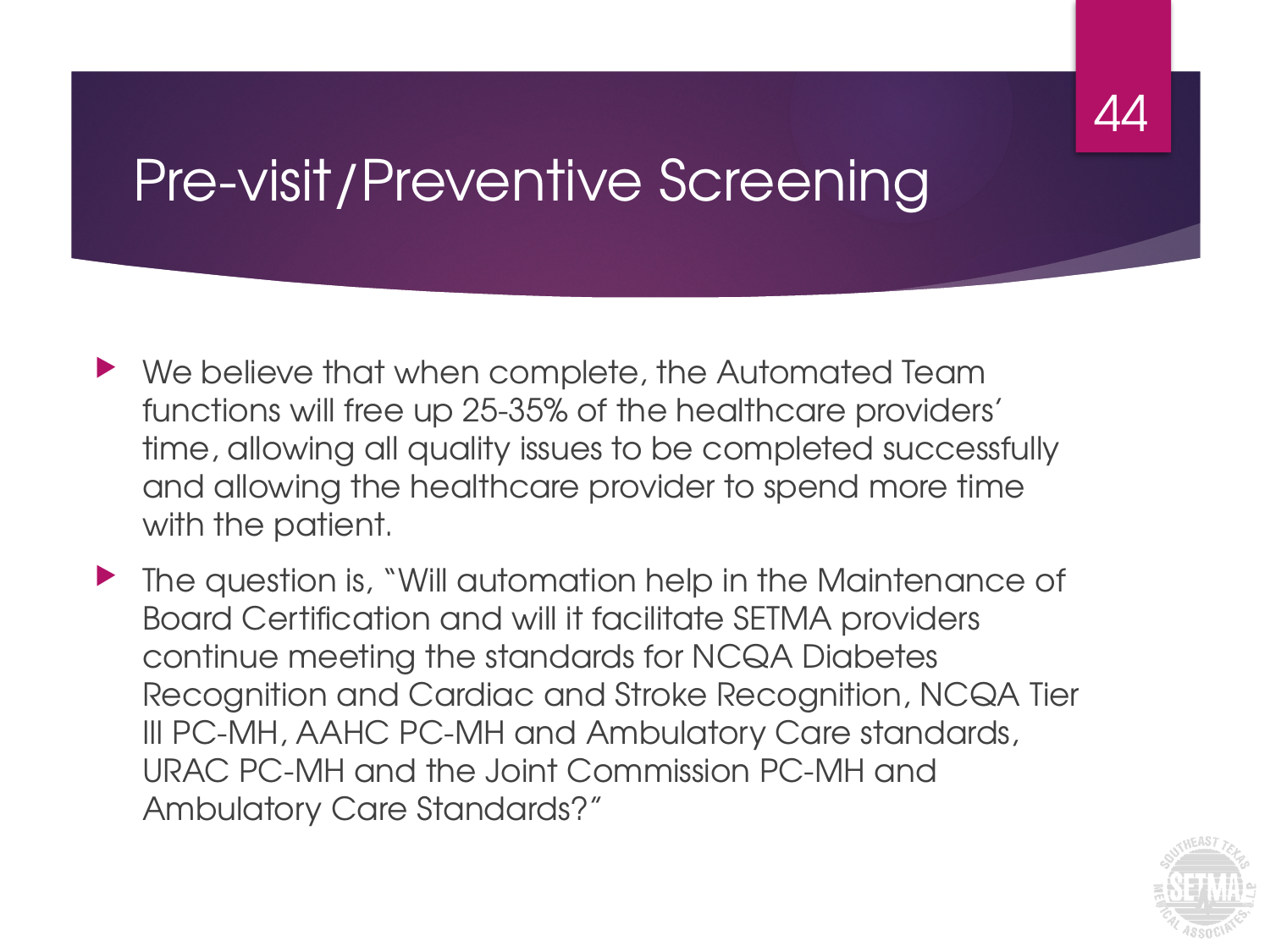

44
# Pre-visit/Preventive Screening
We believe that when complete, the Automated Team functions will free up 25-35% of the healthcare providers’ time, allowing all quality issues to be completed successfully and allowing the healthcare provider to spend more time with the patient.
The question is, “Will automation help in the Maintenance of Board Certification and will it facilitate SETMA providers continue meeting the standards for NCQA Diabetes Recognition and Cardiac and Stroke Recognition, NCQA Tier III PC-MH, AAHC PC-MH and Ambulatory Care standards, URAC PC-MH and the Joint Commission PC-MH and Ambulatory Care Standards?”